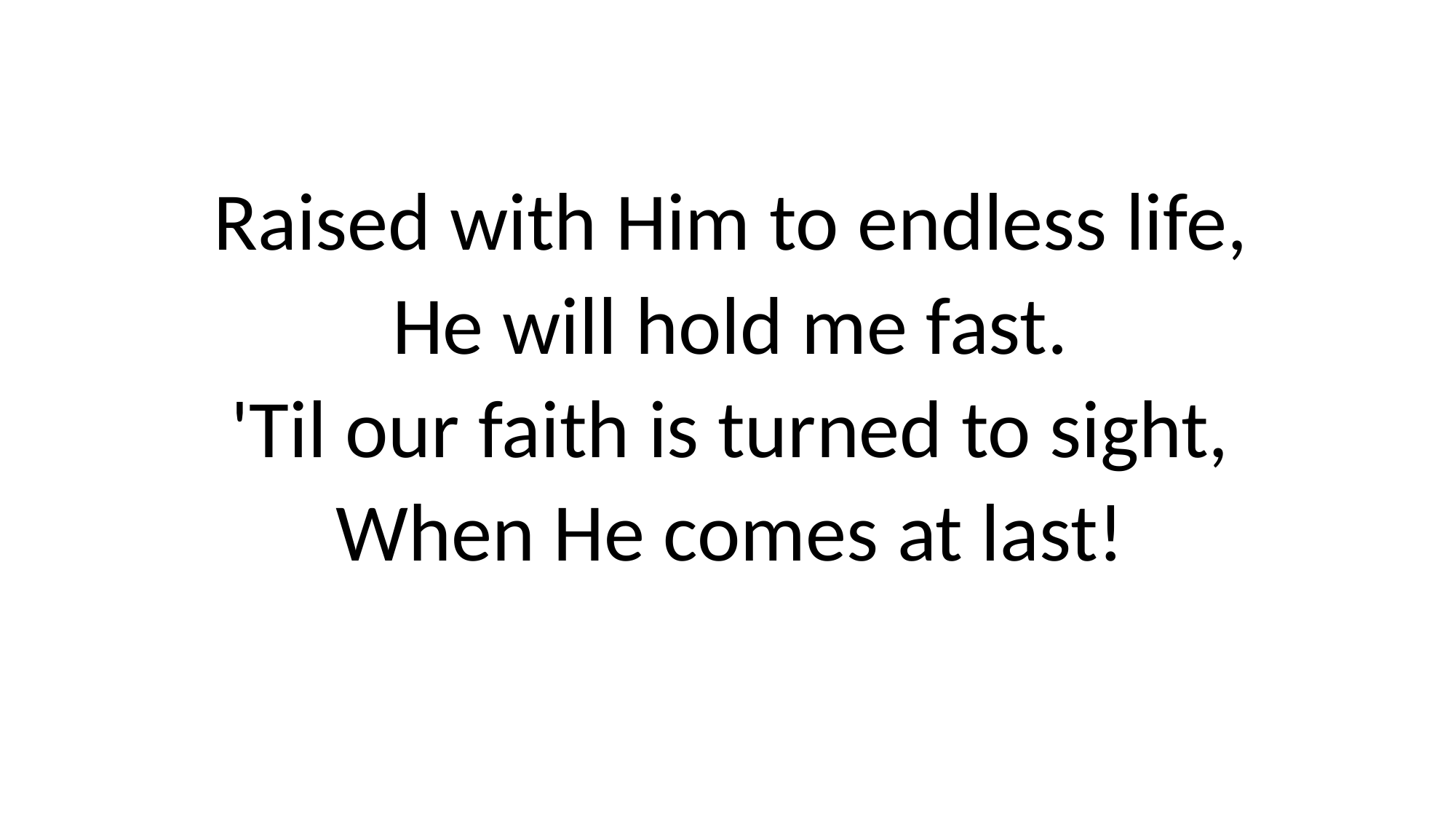

Raised with Him to endless life,
He will hold me fast.
'Til our faith is turned to sight,
When He comes at last!